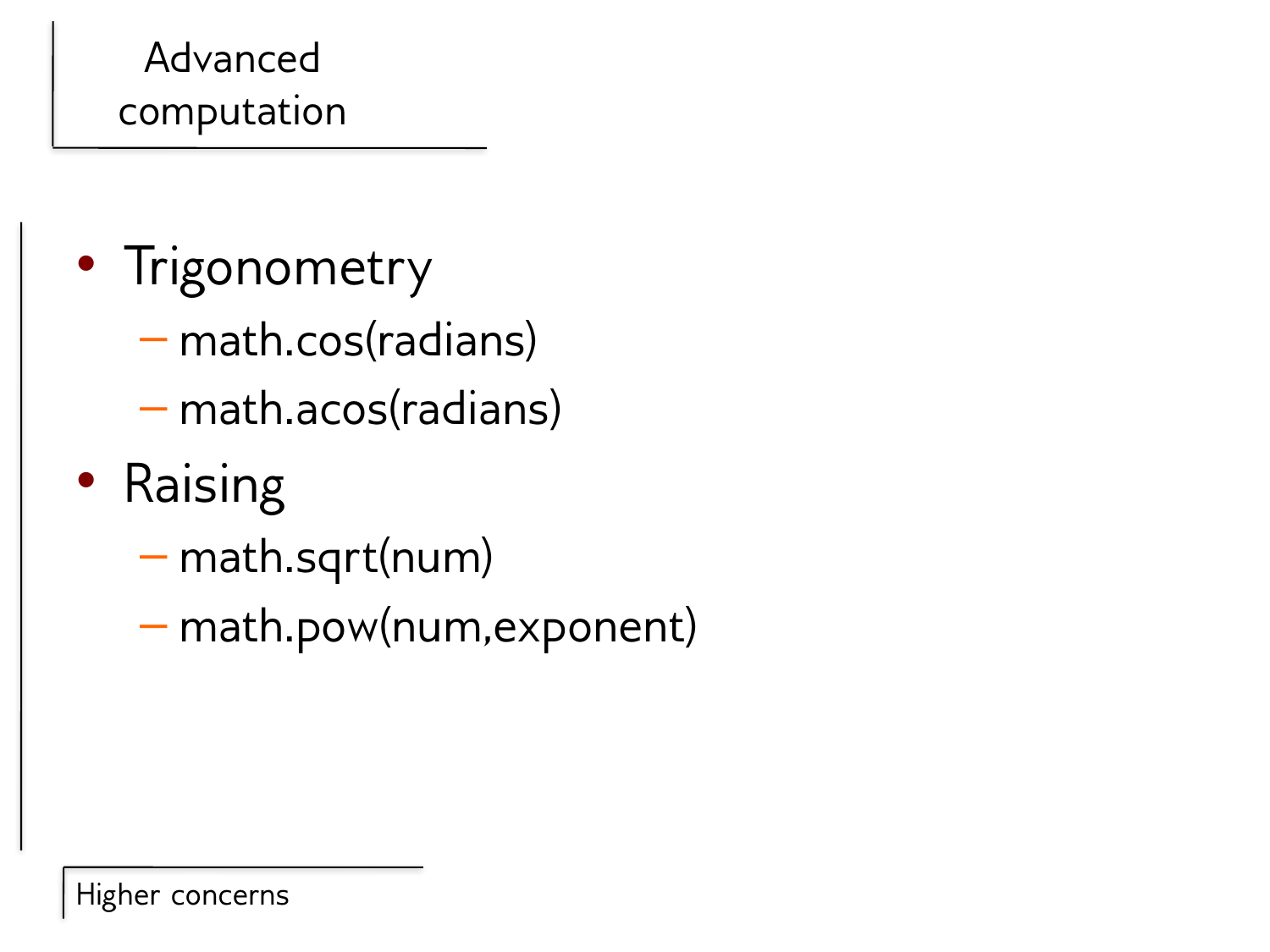

# Advanced computation
Trigonometry
math.cos(radians)
math.acos(radians)
Raising
math.sqrt(num)
math.pow(num,exponent)